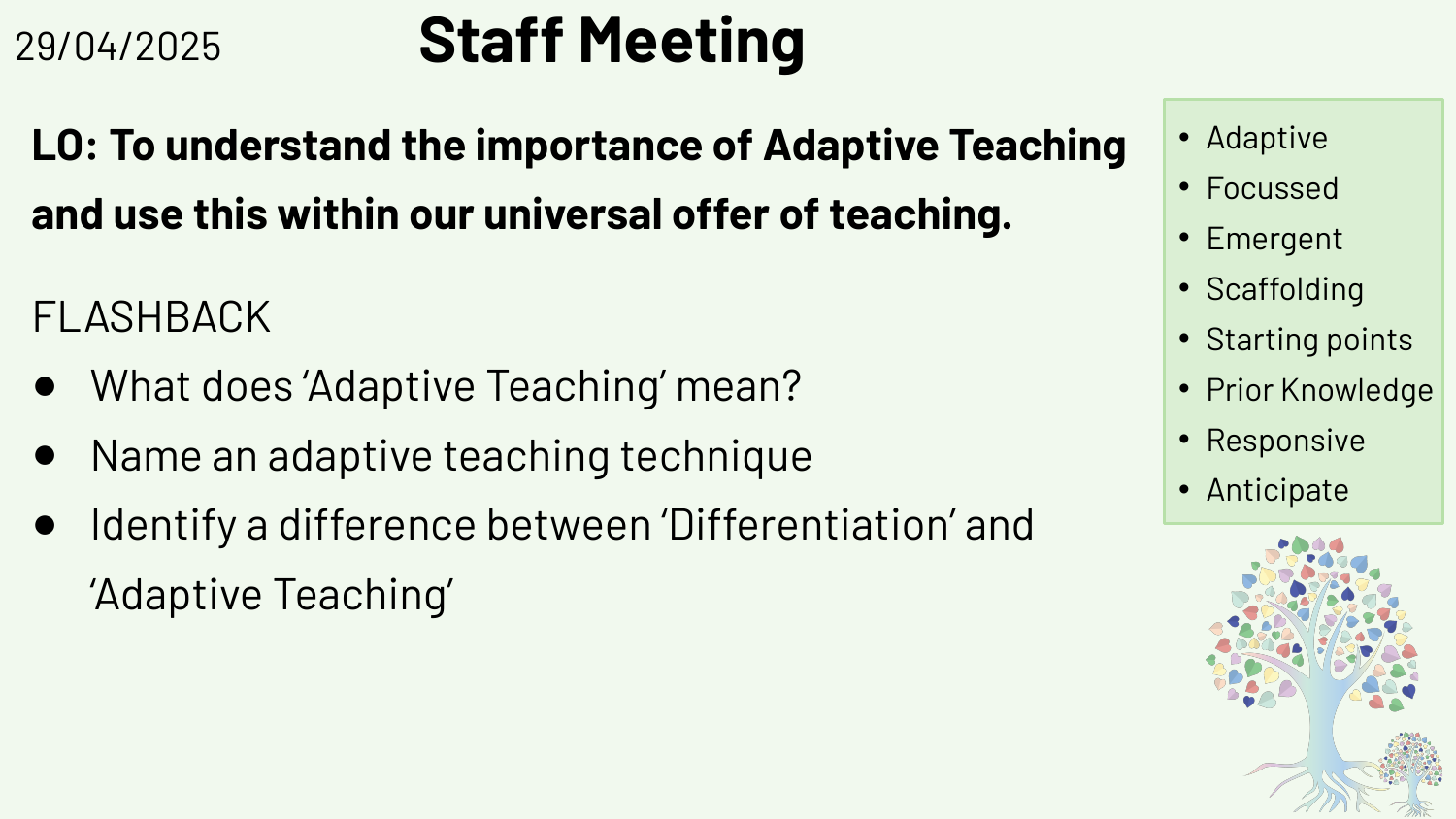

# Staff Meeting
29/04/2025
LO: To understand the importance of Adaptive Teaching and use this within our universal offer of teaching.
Adaptive
Focussed
Emergent
Scaffolding
Starting points
Prior Knowledge
Responsive
Anticipate
FLASHBACK
What does ‘Adaptive Teaching’ mean?
Name an adaptive teaching technique
Identify a difference between ‘Differentiation’ and ‘Adaptive Teaching’